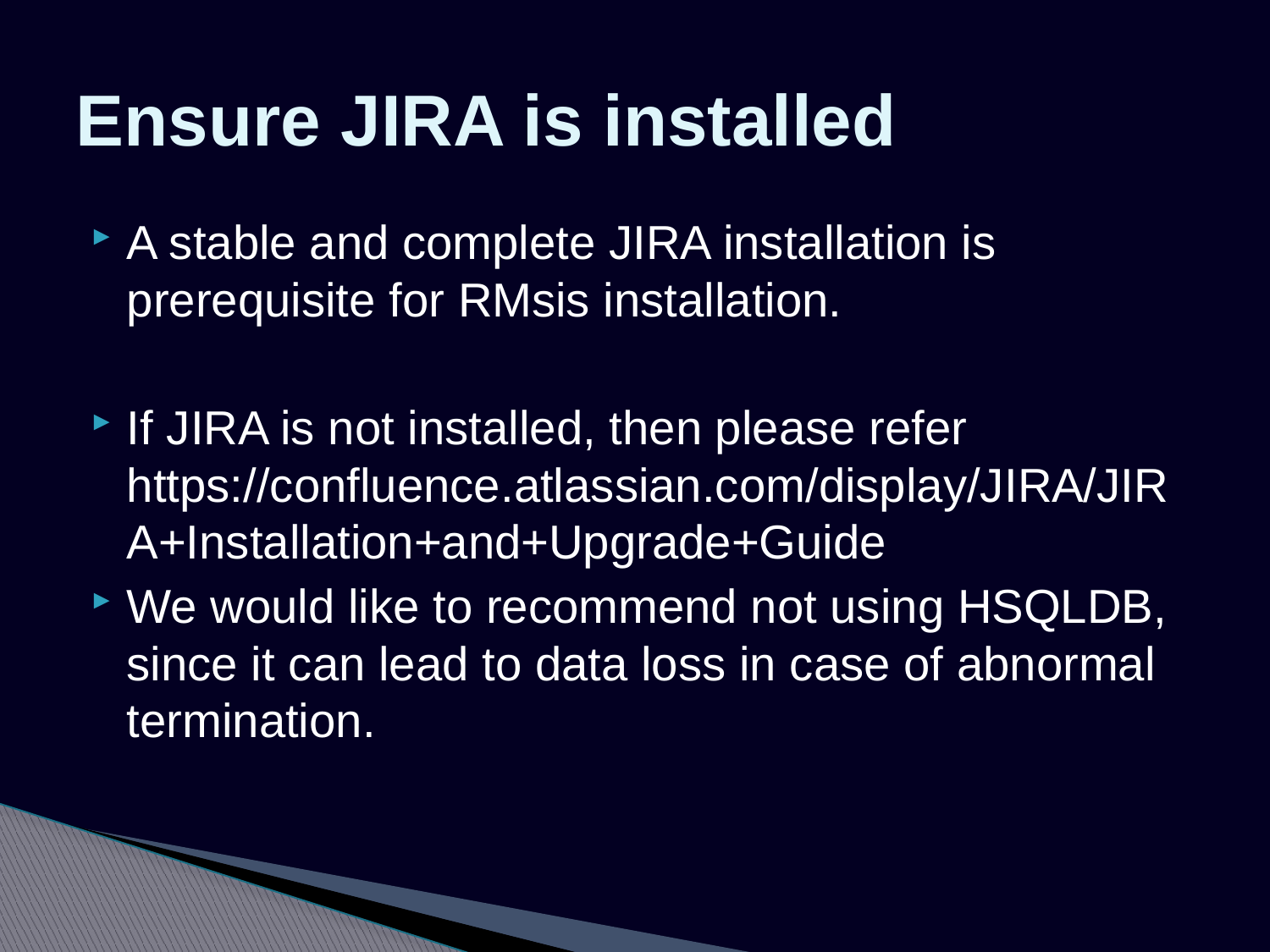

# Ensure JIRA is installed
A stable and complete JIRA installation is prerequisite for RMsis installation.

If JIRA is not installed, then please refer https://confluence.atlassian.com/display/JIRA/JIRA+Installation+and+Upgrade+Guide
We would like to recommend not using HSQLDB, since it can lead to data loss in case of abnormal termination.